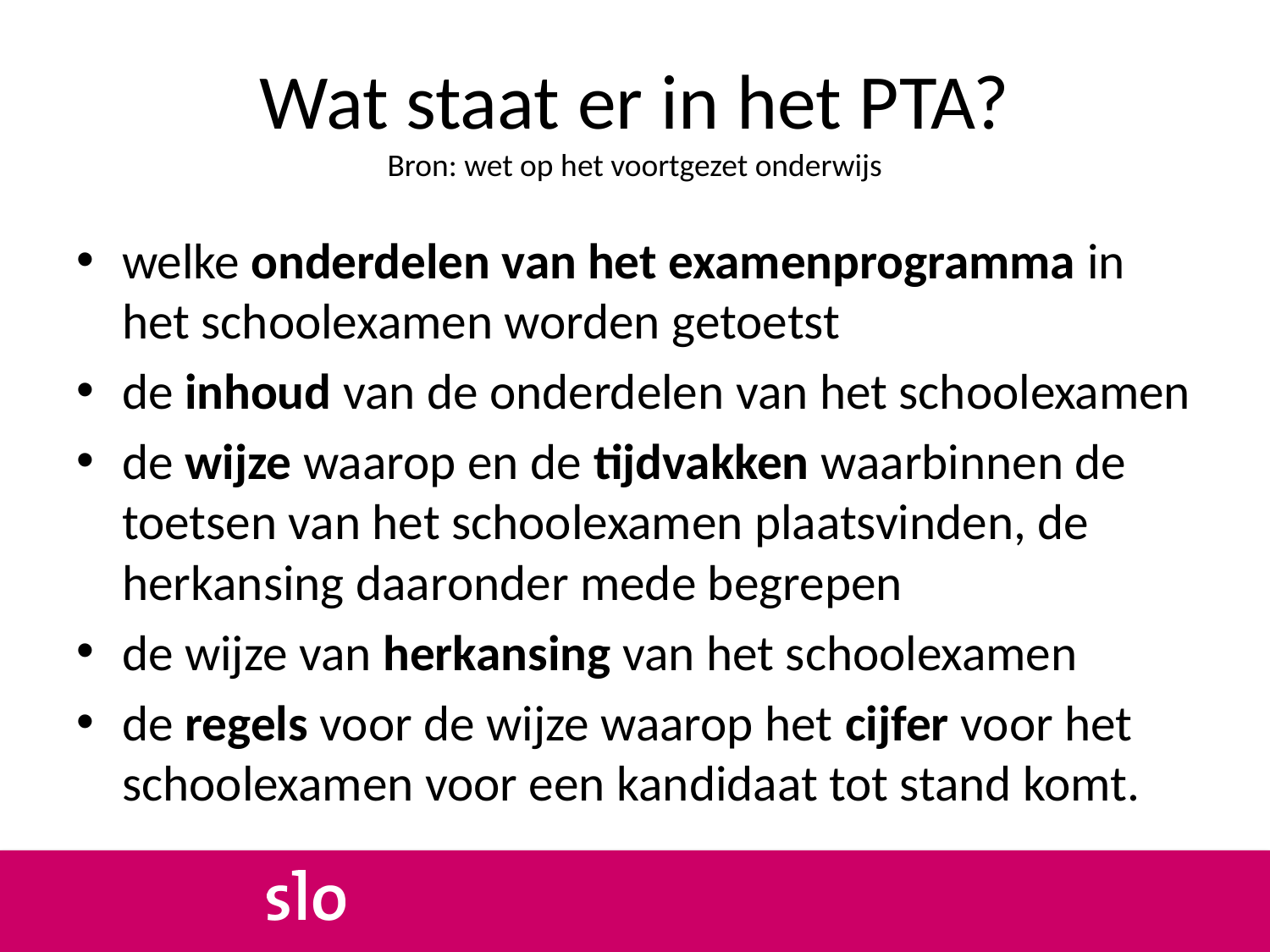

# Wat staat er in het PTA? Bron: wet op het voortgezet onderwijs
welke onderdelen van het examenprogramma in het schoolexamen worden getoetst
de inhoud van de onderdelen van het schoolexamen
de wijze waarop en de tijdvakken waarbinnen de toetsen van het schoolexamen plaatsvinden, de herkansing daaronder mede begrepen
de wijze van herkansing van het schoolexamen
de regels voor de wijze waarop het cijfer voor het schoolexamen voor een kandidaat tot stand komt.